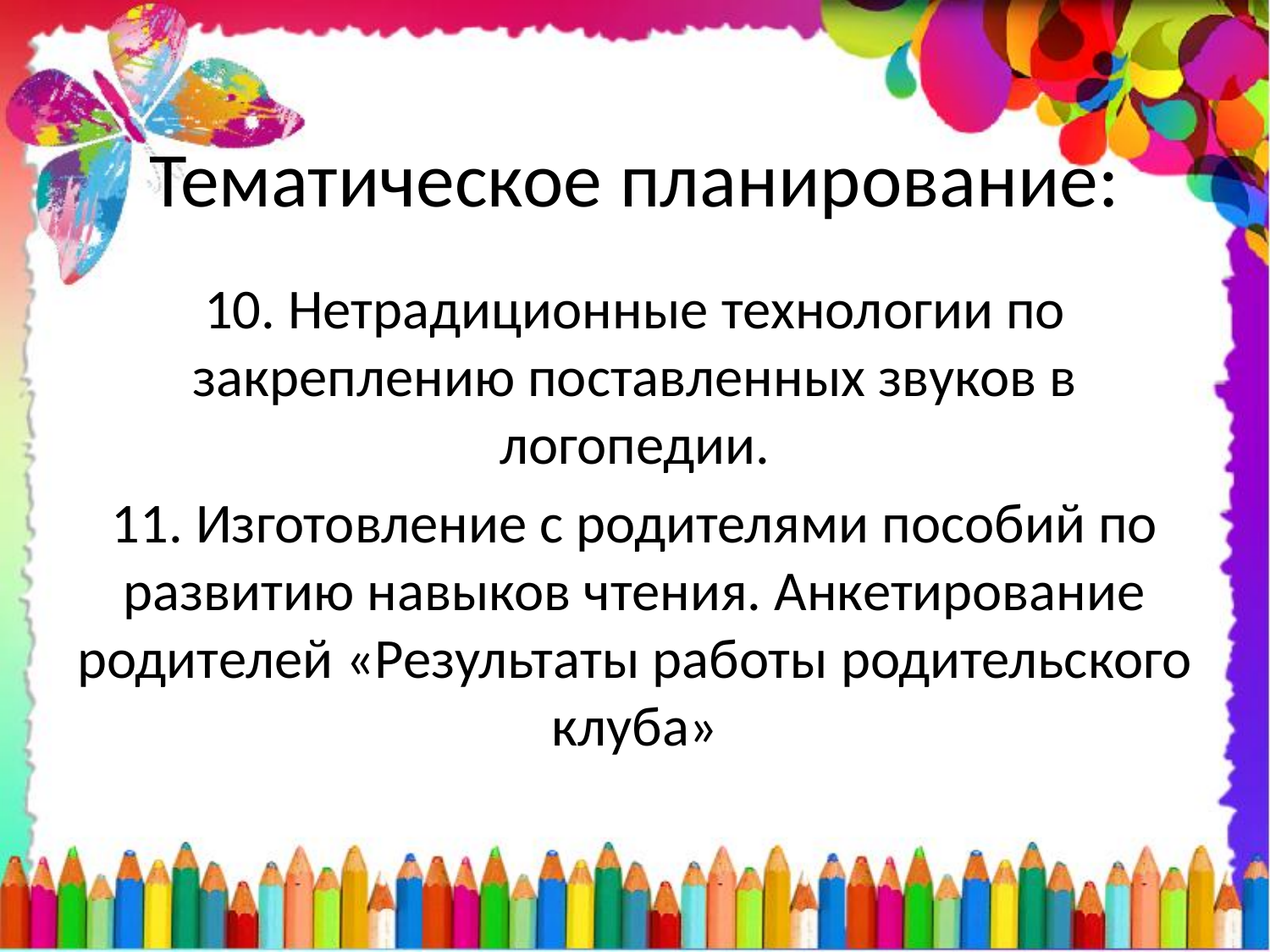

# Тематическое планирование:
10. Нетрадиционные технологии по закреплению поставленных звуков в логопедии.
11. Изготовление с родителями пособий по развитию навыков чтения. Анкетирование родителей «Результаты работы родительского клуба»